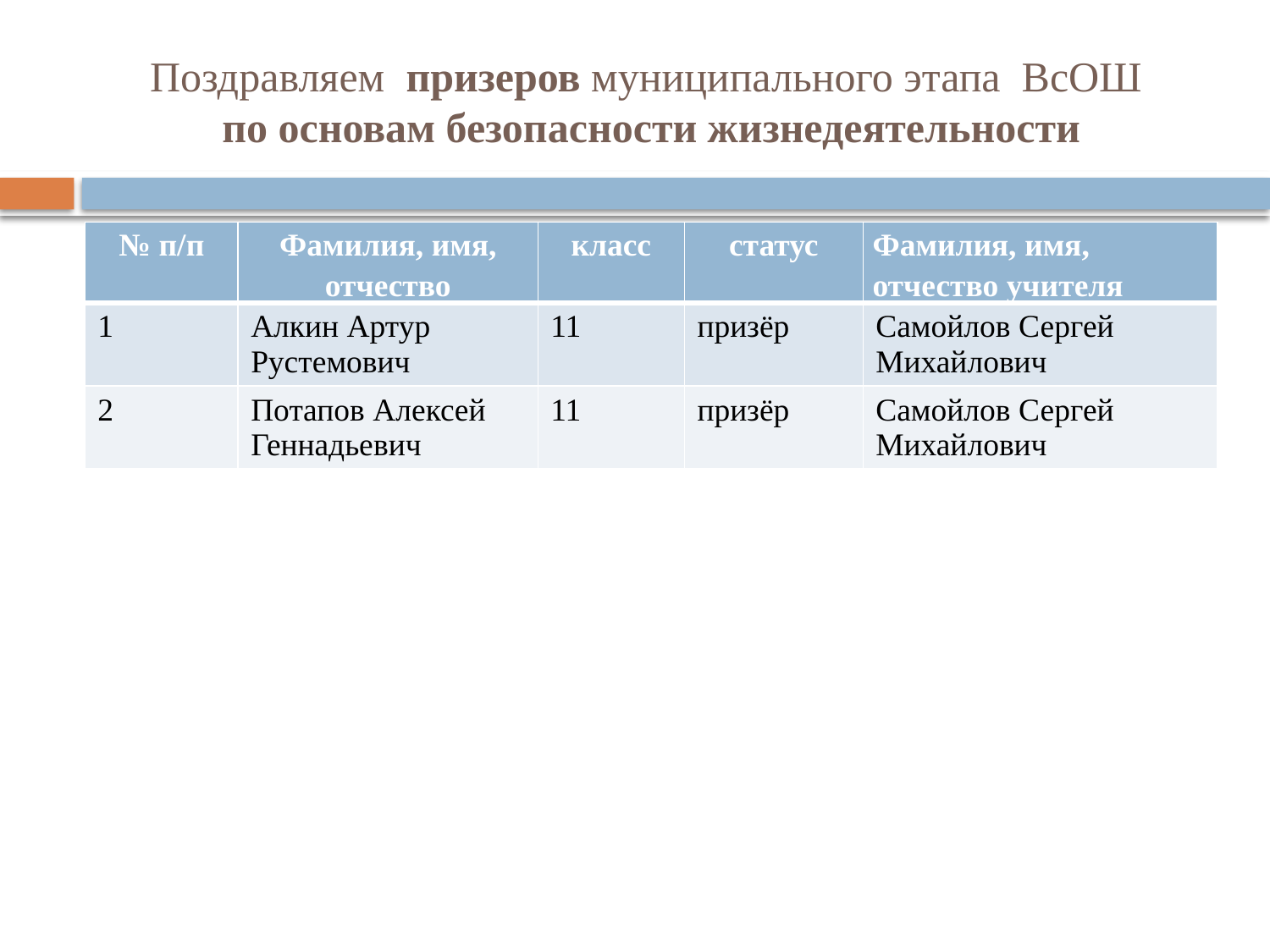

# Поздравляем  призеров муниципального этапа  ВсОШ по основам безопасности жизнедеятельности
| № п/п | Фамилия, имя, отчество | класс | статус | Фамилия, имя, отчество учителя |
| --- | --- | --- | --- | --- |
| 1 | Алкин Артур Рустемович | 11 | призёр | Самойлов Сергей Михайлович |
| 2 | Потапов Алексей Геннадьевич | 11 | призёр | Самойлов Сергей Михайлович |